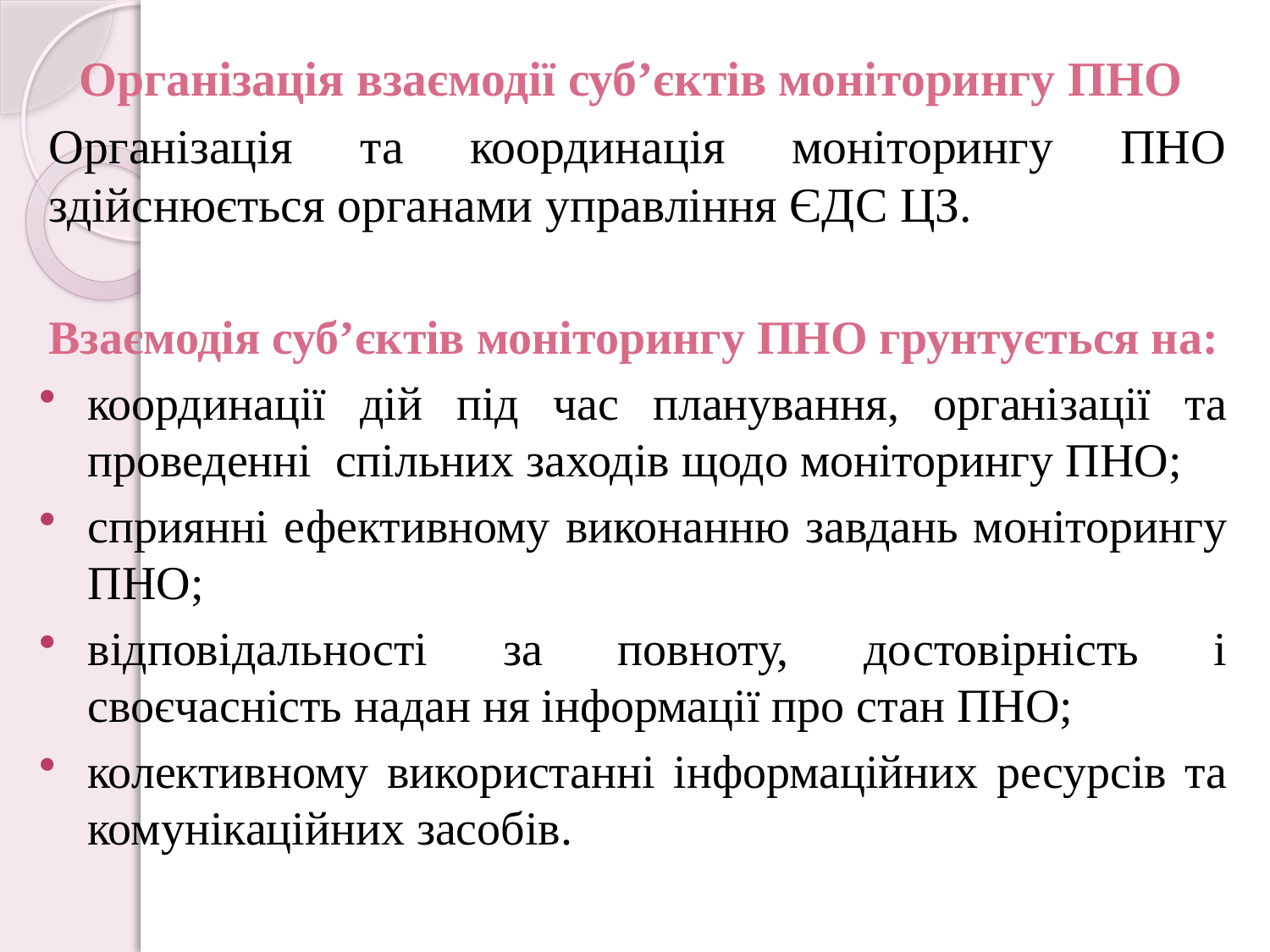

Організація взаємодії суб’єктів моніторингу ПНО
Організація та координація моніторингу ПНО здійснюється органами управління ЄДС ЦЗ.

Взаємодія суб’єктів моніторингу ПНО грунтується на:
координації дій під час планування, організації та проведенні  спільних заходів щодо моніторингу ПНО;
сприянні ефективному виконанню завдань моніторингу ПНО;
відповідальності за повноту, достовірність і своєчасність надан ня інформації про стан ПНО;
колективному використанні інформаційних ресурсів та комунікаційних засобів.